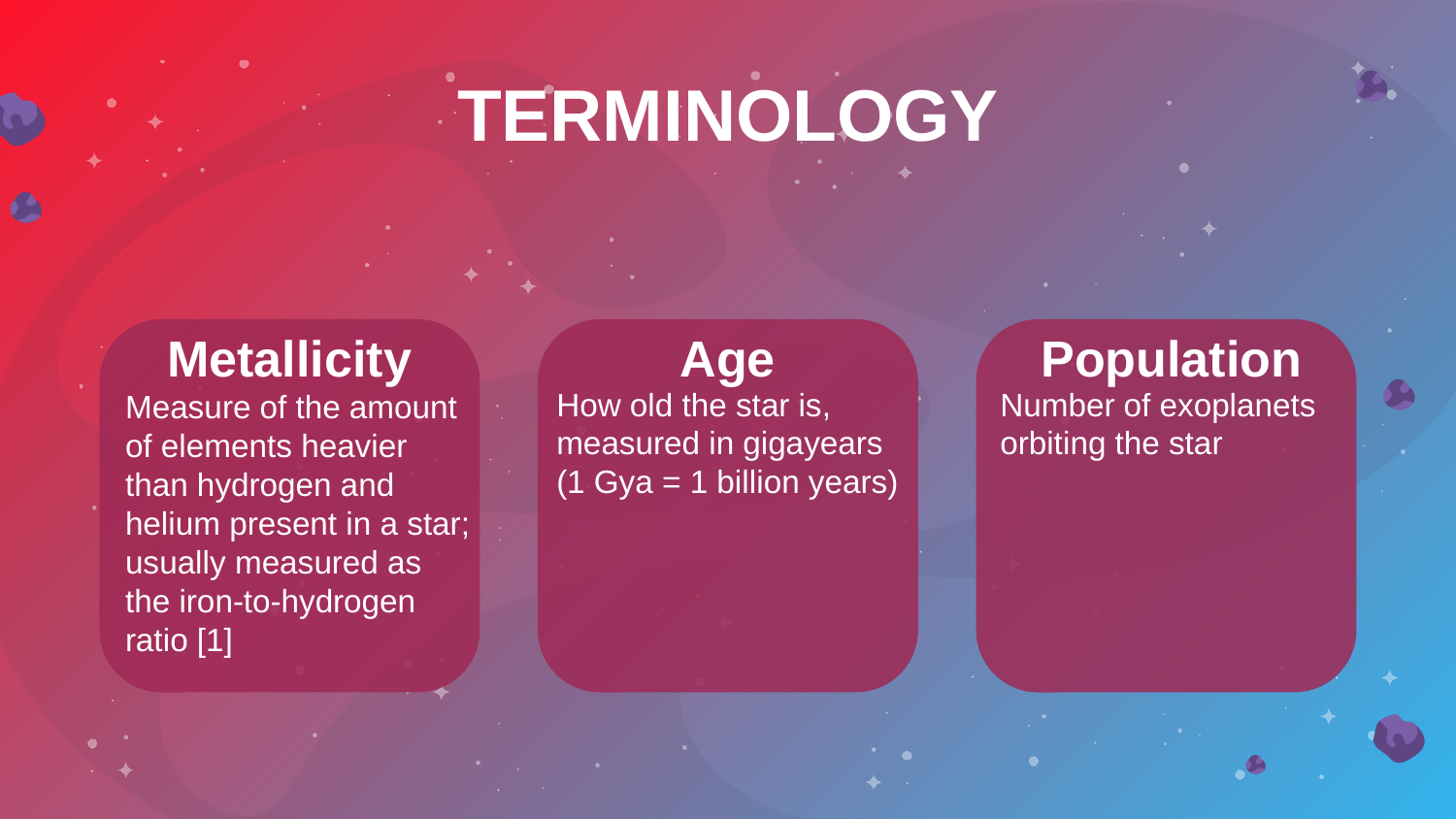

# TERMINOLOGY
Metallicity
Age
Population
Number of exoplanets orbiting the star
How old the star is, measured in gigayears (1 Gya = 1 billion years)
Measure of the amount of elements heavier than hydrogen and helium present in a star; usually measured as the iron-to-hydrogen ratio [1]